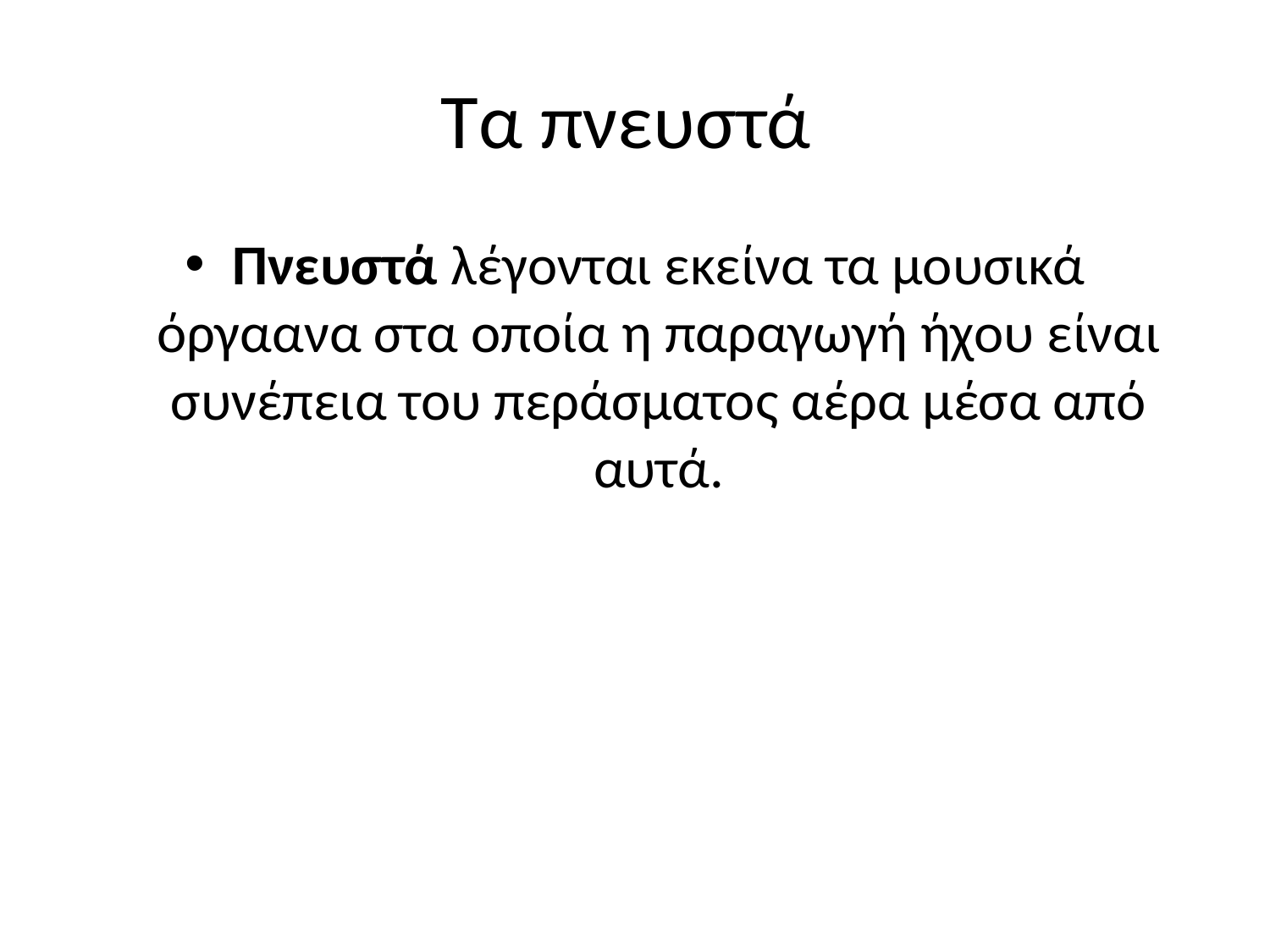

# Τα πνευστά
Πνευστά λέγονται εκείνα τα μουσικά όργαανα στα οποία η παραγωγή ήχου είναι συνέπεια του περάσματος αέρα μέσα από αυτά.